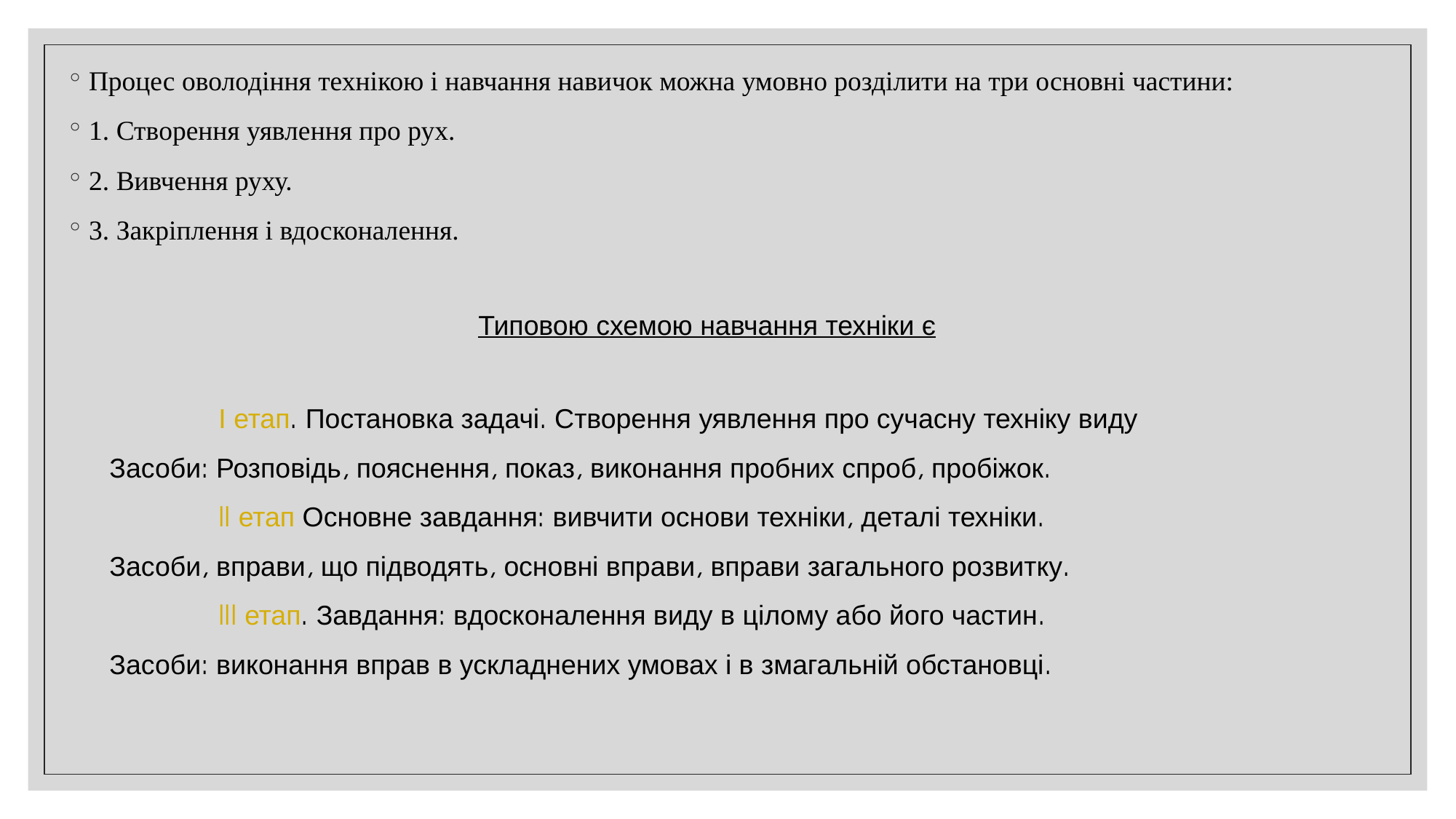

Процес оволодіння технікою і навчання навичок можна умовно розділити на три основні частини:
1. Створення уявлення про рух.
2. Вивчення руху.
3. Закріплення і вдосконалення.

Типовою схемою навчання техніки є
	І етап. Постановка задачі. Створення уявлення про сучасну техніку виду
Засоби: Розповідь, пояснення, показ, виконання пробних спроб, пробіжок.
	II етап Основне завдання: вивчити основи техніки, деталі техніки.
Засоби, вправи, що підводять, основні вправи, вправи загального розвитку.
	III етап. Завдання: вдосконалення виду в цілому або його частин.
Засоби: виконання вправ в ускладнених умовах і в змагальній обстановці.